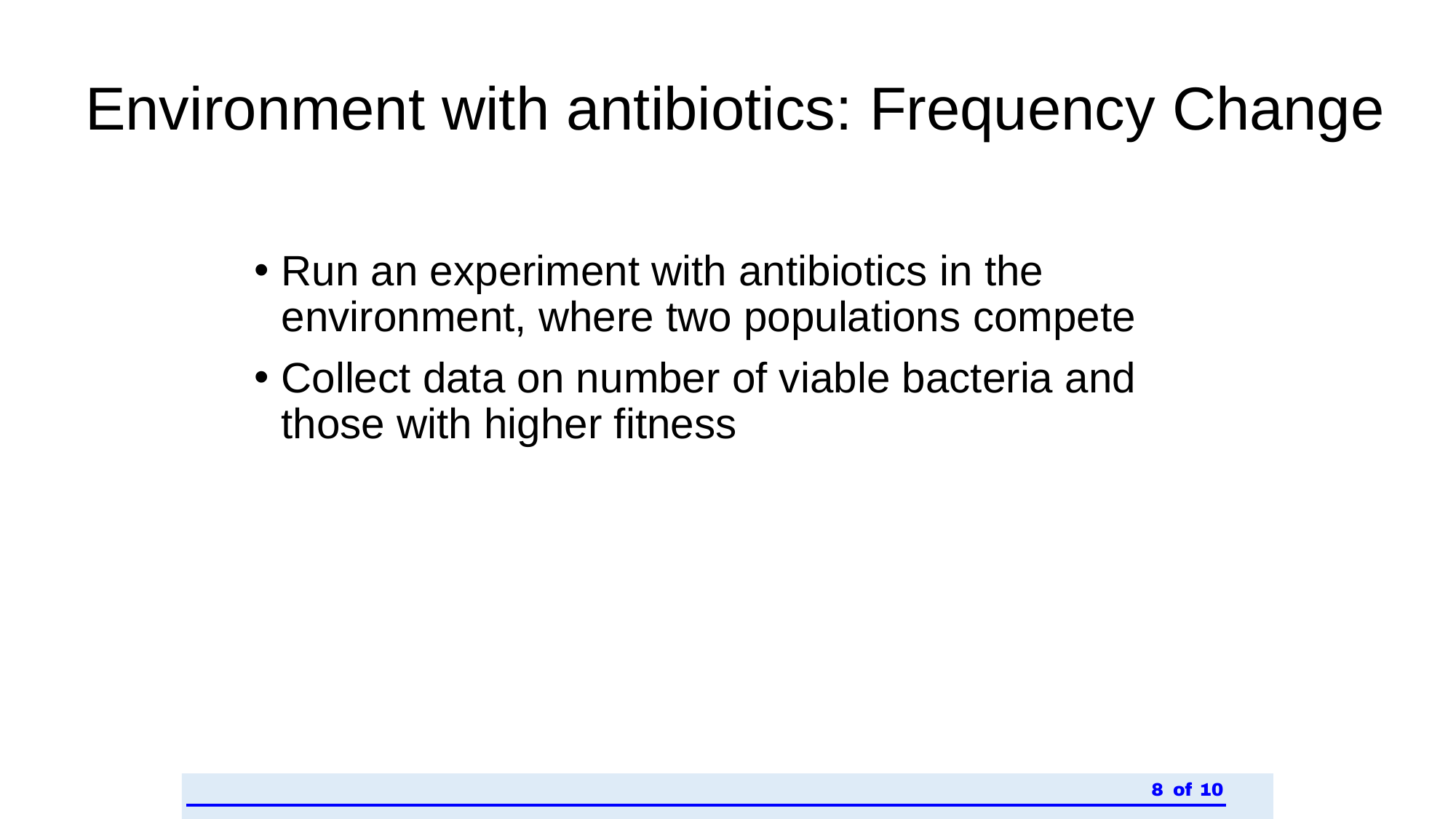

# Environment with antibiotics: Frequency Change
Run an experiment with antibiotics in the environment, where two populations compete
Collect data on number of viable bacteria and those with higher fitness
8
of 10